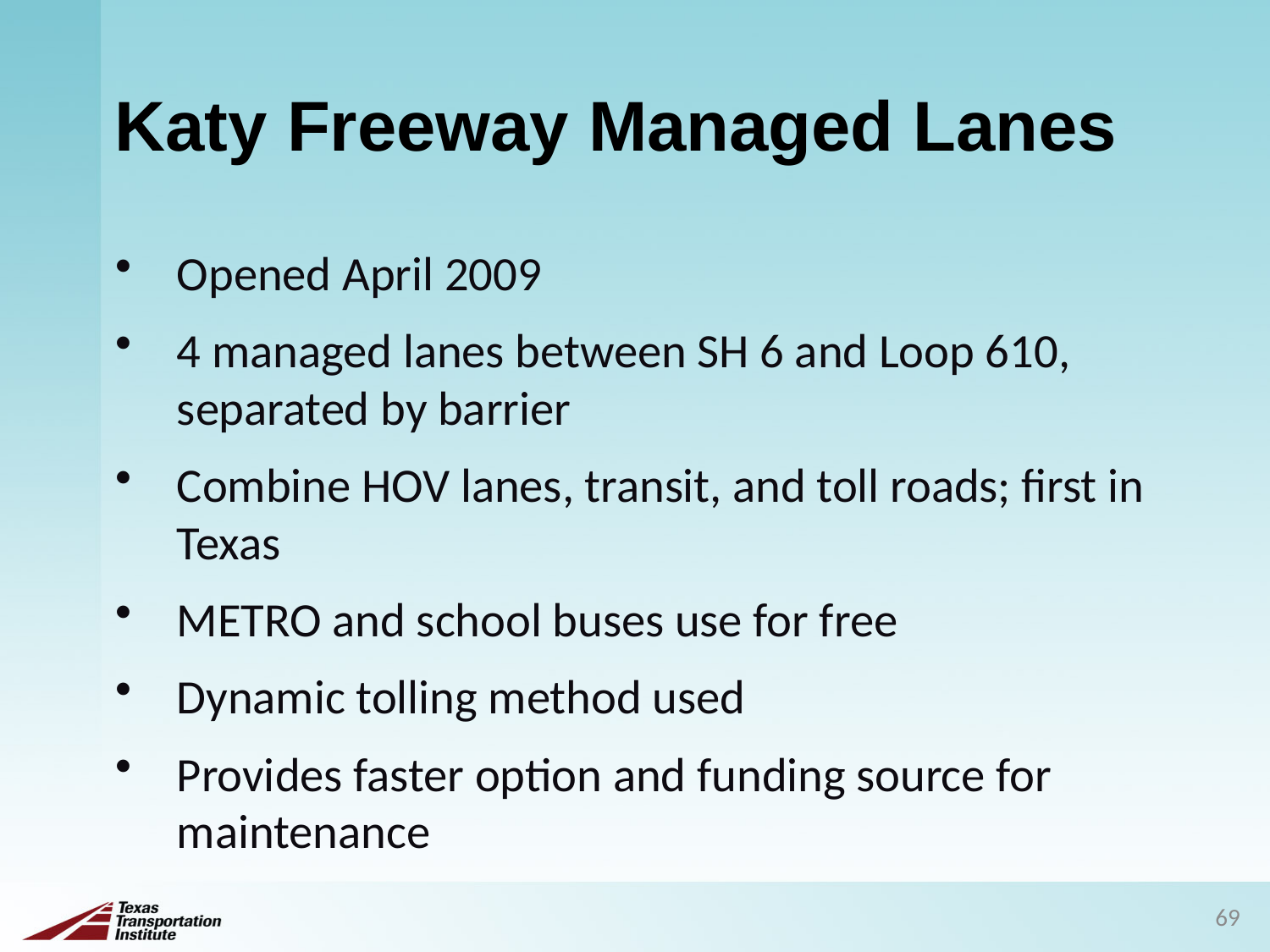

Katy Freeway Managed Lanes
Opened April 2009
4 managed lanes between SH 6 and Loop 610, separated by barrier
Combine HOV lanes, transit, and toll roads; first in Texas
METRO and school buses use for free
Dynamic tolling method used
Provides faster option and funding source for maintenance

69